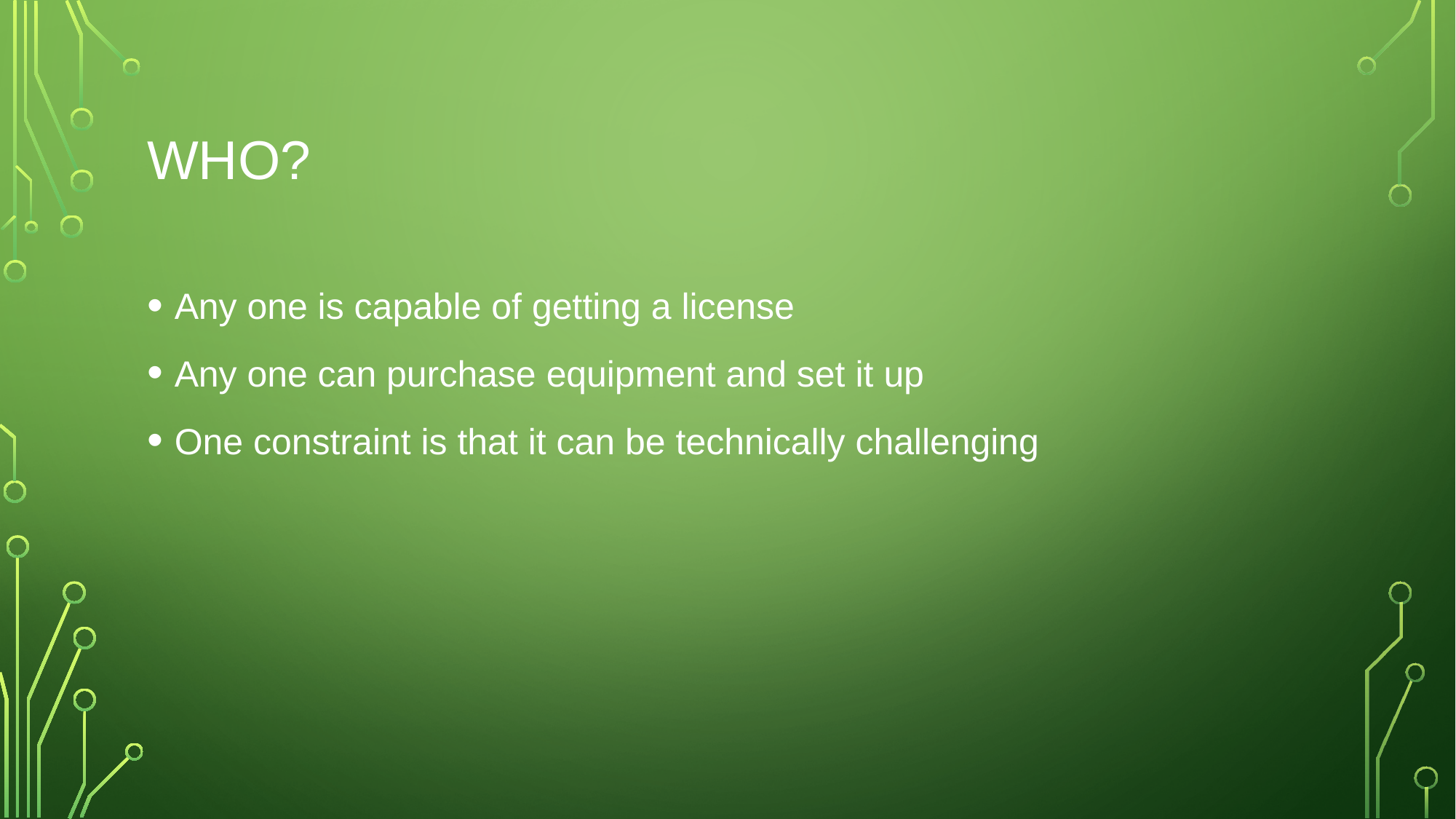

# Who?
Any one is capable of getting a license
Any one can purchase equipment and set it up
One constraint is that it can be technically challenging